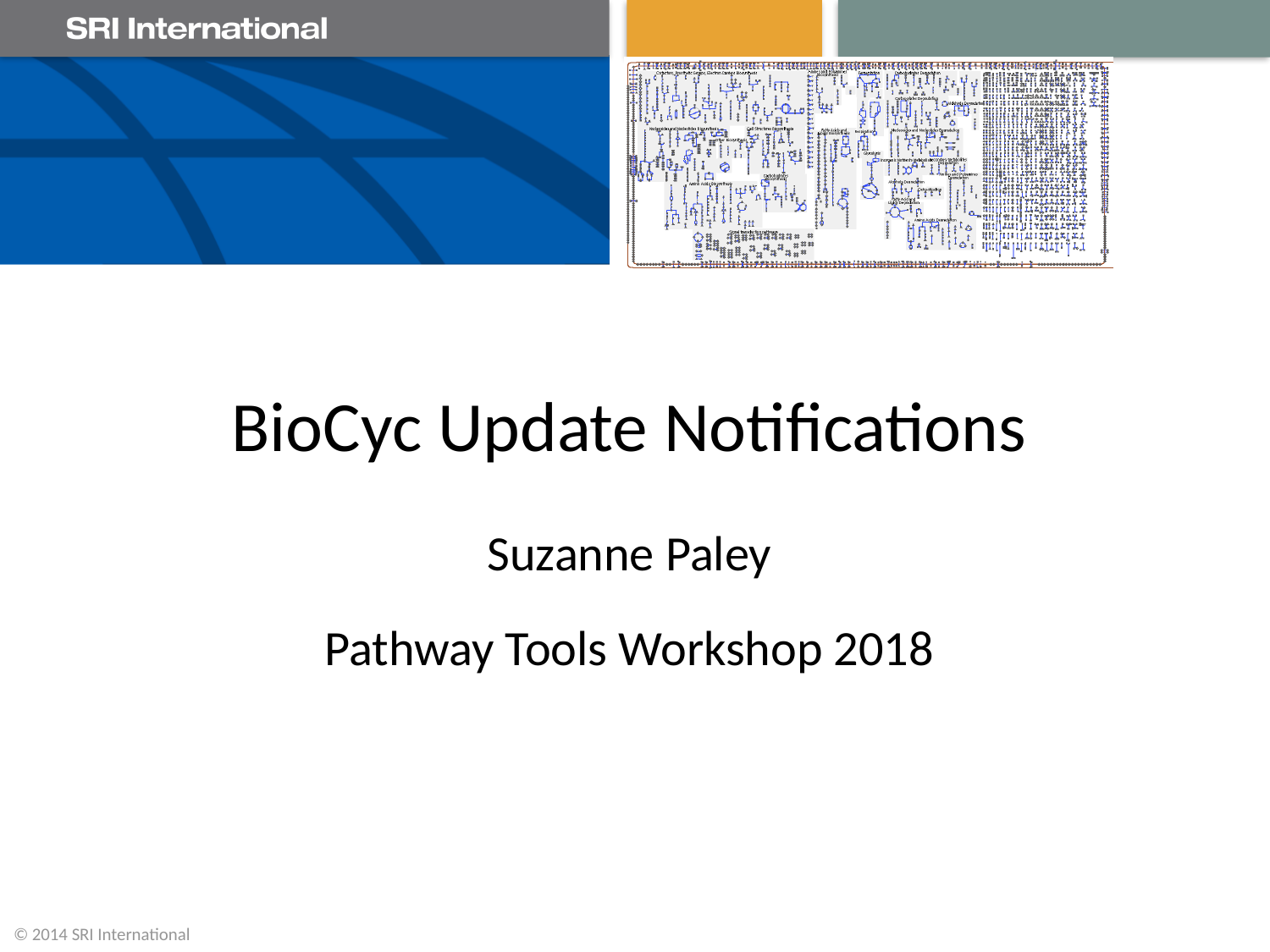

# BioCyc Update Notifications Suzanne Paley Pathway Tools Workshop 2018